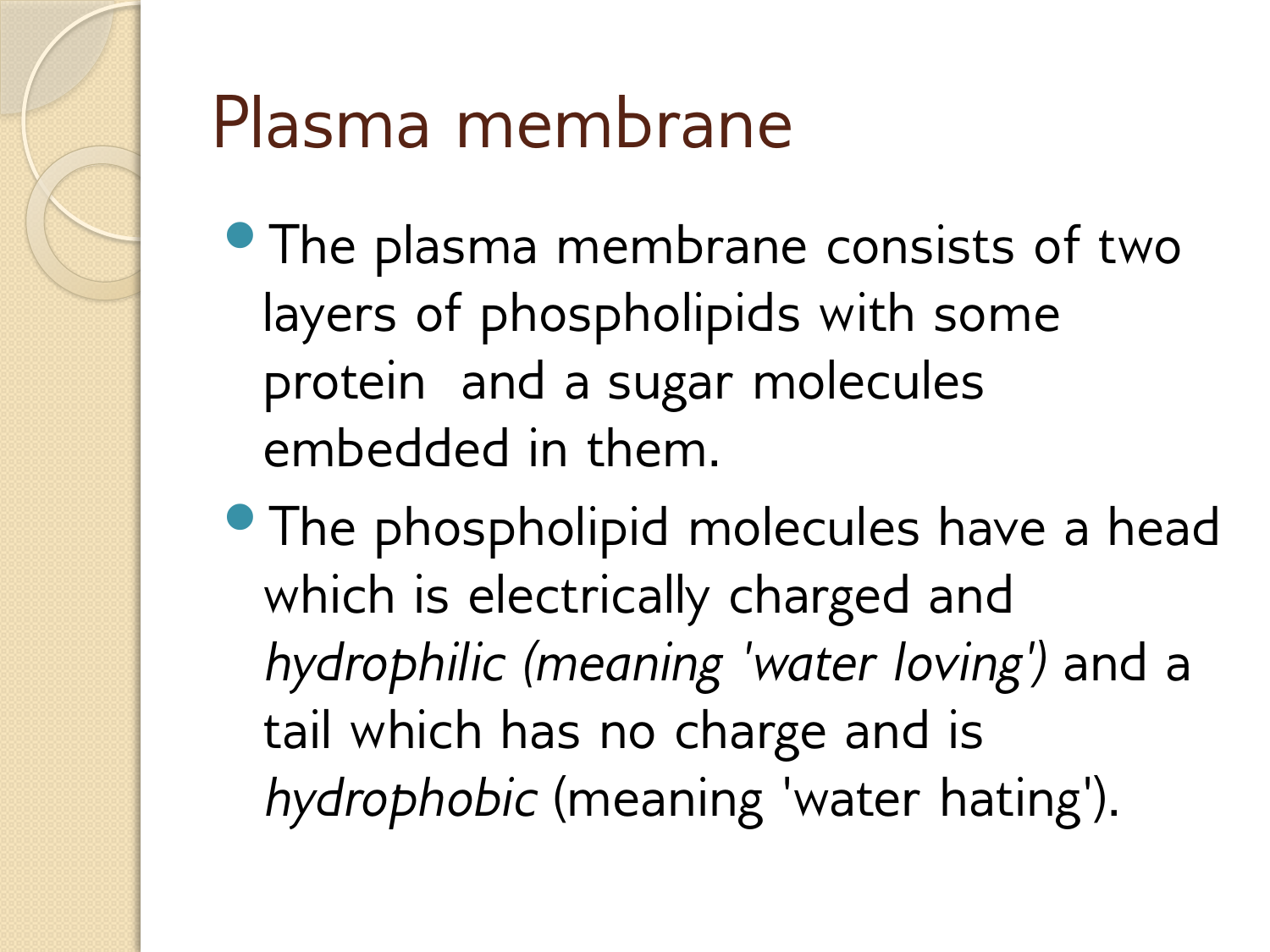

# Plasma membrane
The plasma membrane consists of two layers of phospholipids with some protein  and a sugar molecules embedded in them.
The phospholipid molecules have a head which is electrically charged and hydrophilic (meaning 'water loving') and a tail which has no charge and is hydrophobic (meaning 'water hating').